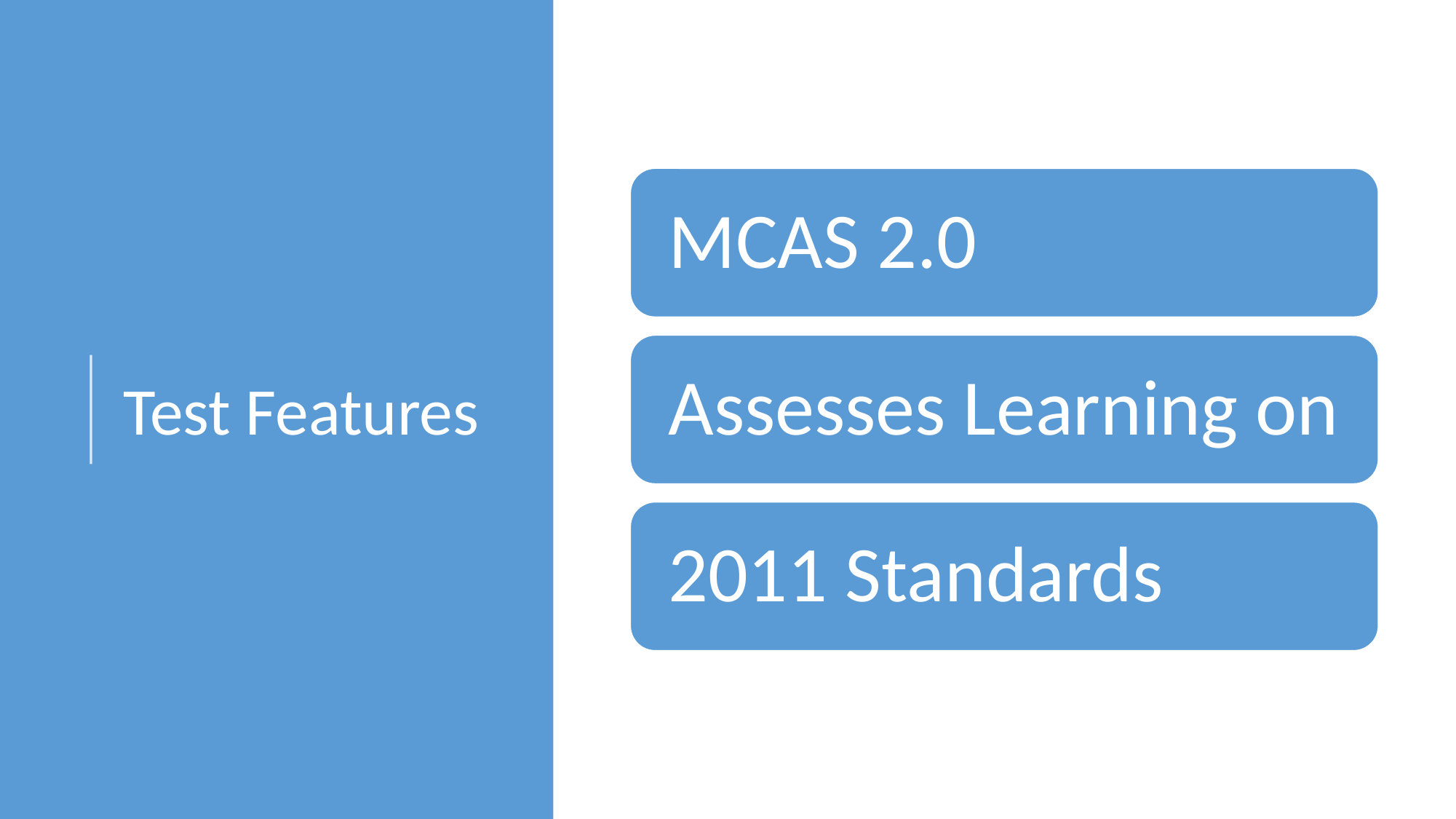

MCAS 2.0
Assesses Learning on
2011 Standards
# Test Features